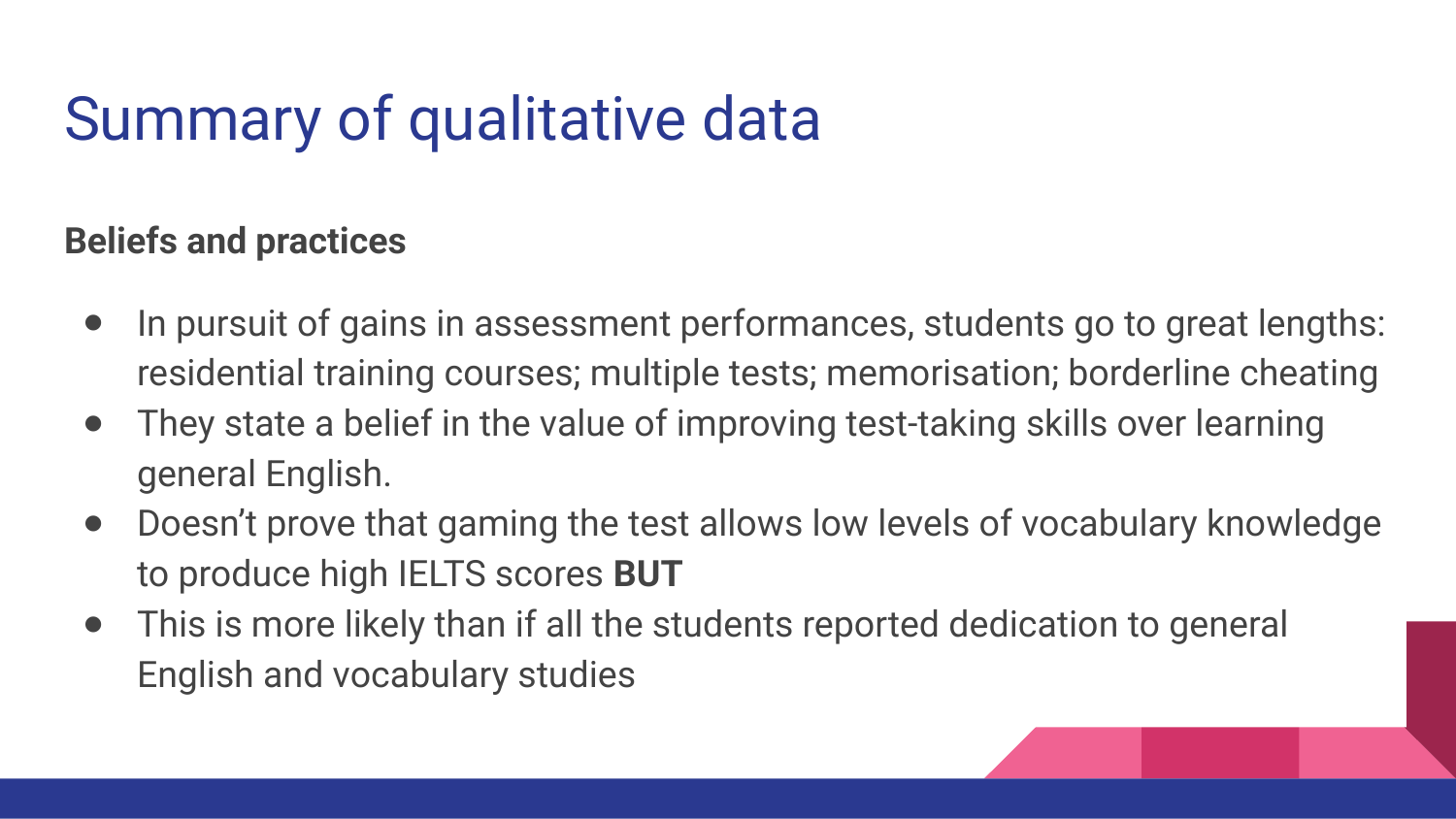

# Summary of qualitative data
Beliefs and practices
In pursuit of gains in assessment performances, students go to great lengths: residential training courses; multiple tests; memorisation; borderline cheating
They state a belief in the value of improving test-taking skills over learning general English.
Doesn’t prove that gaming the test allows low levels of vocabulary knowledge to produce high IELTS scores BUT
This is more likely than if all the students reported dedication to general English and vocabulary studies